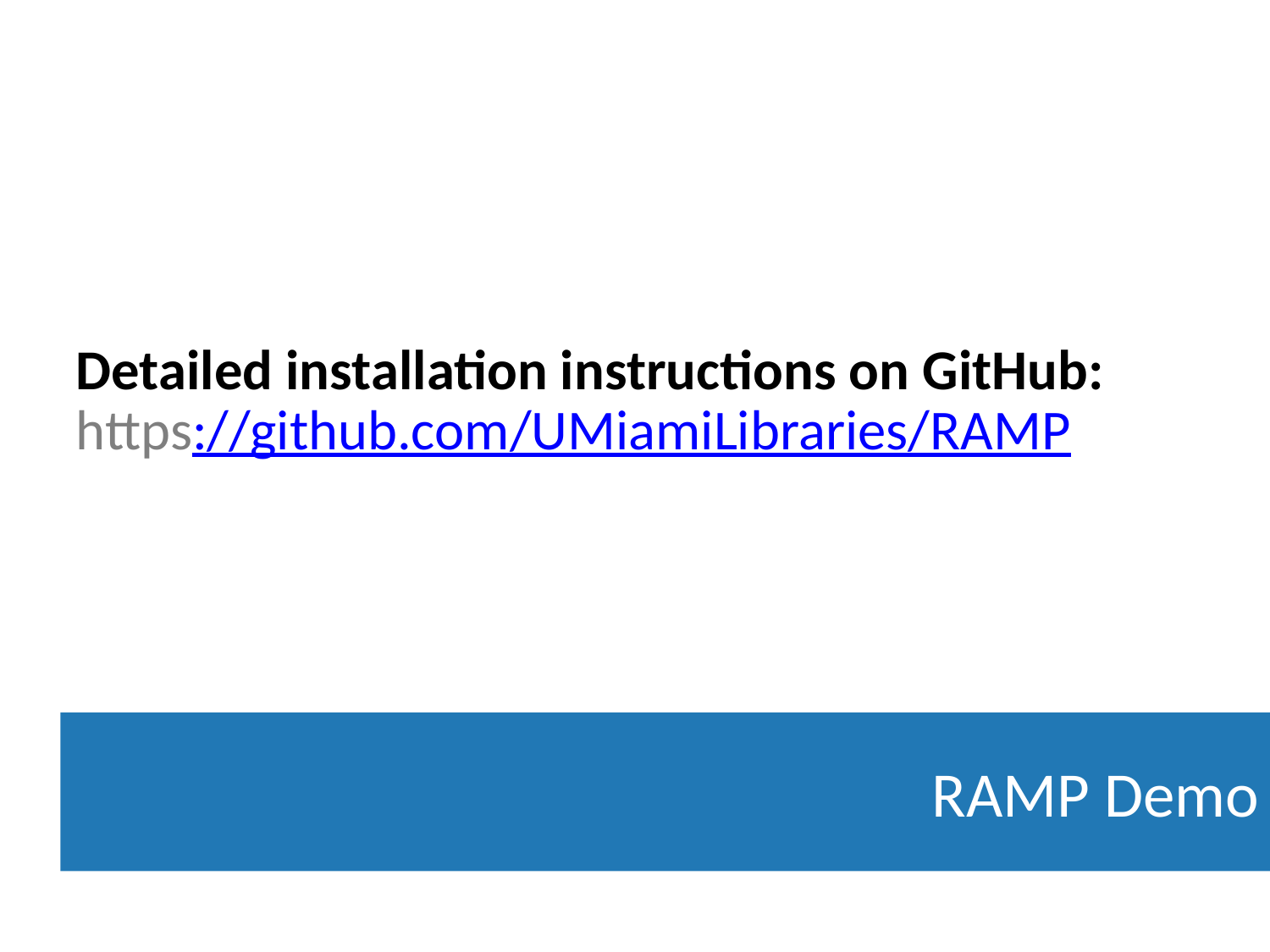

Detailed installation instructions on GitHub:
https://github.com/UMiamiLibraries/RAMP
RAMP Demo